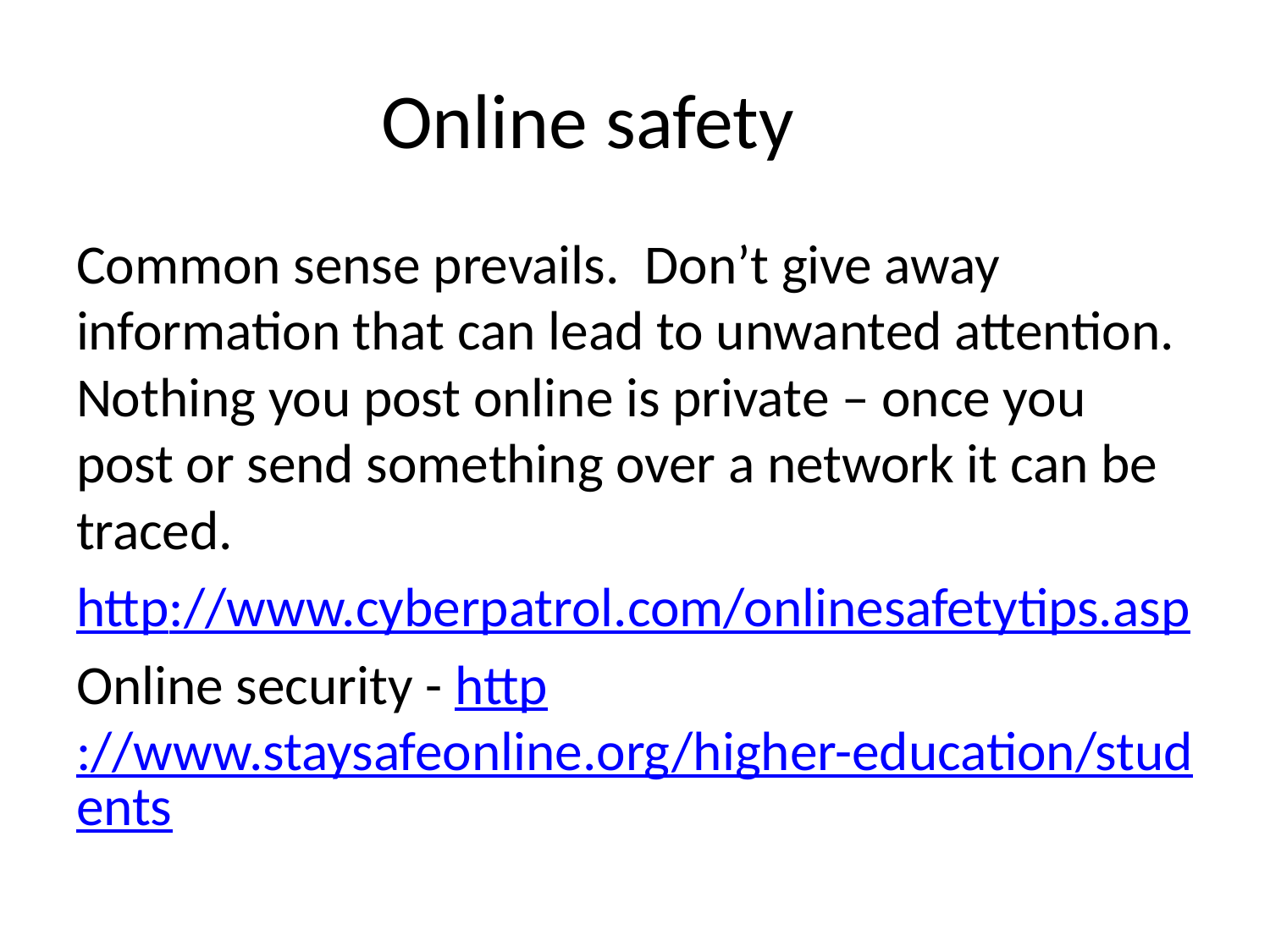

# Online safety
Common sense prevails.  Don’t give away information that can lead to unwanted attention.  Nothing you post online is private – once you post or send something over a network it can be traced.
http://www.cyberpatrol.com/onlinesafetytips.asp
Online security - http://www.staysafeonline.org/higher-education/students